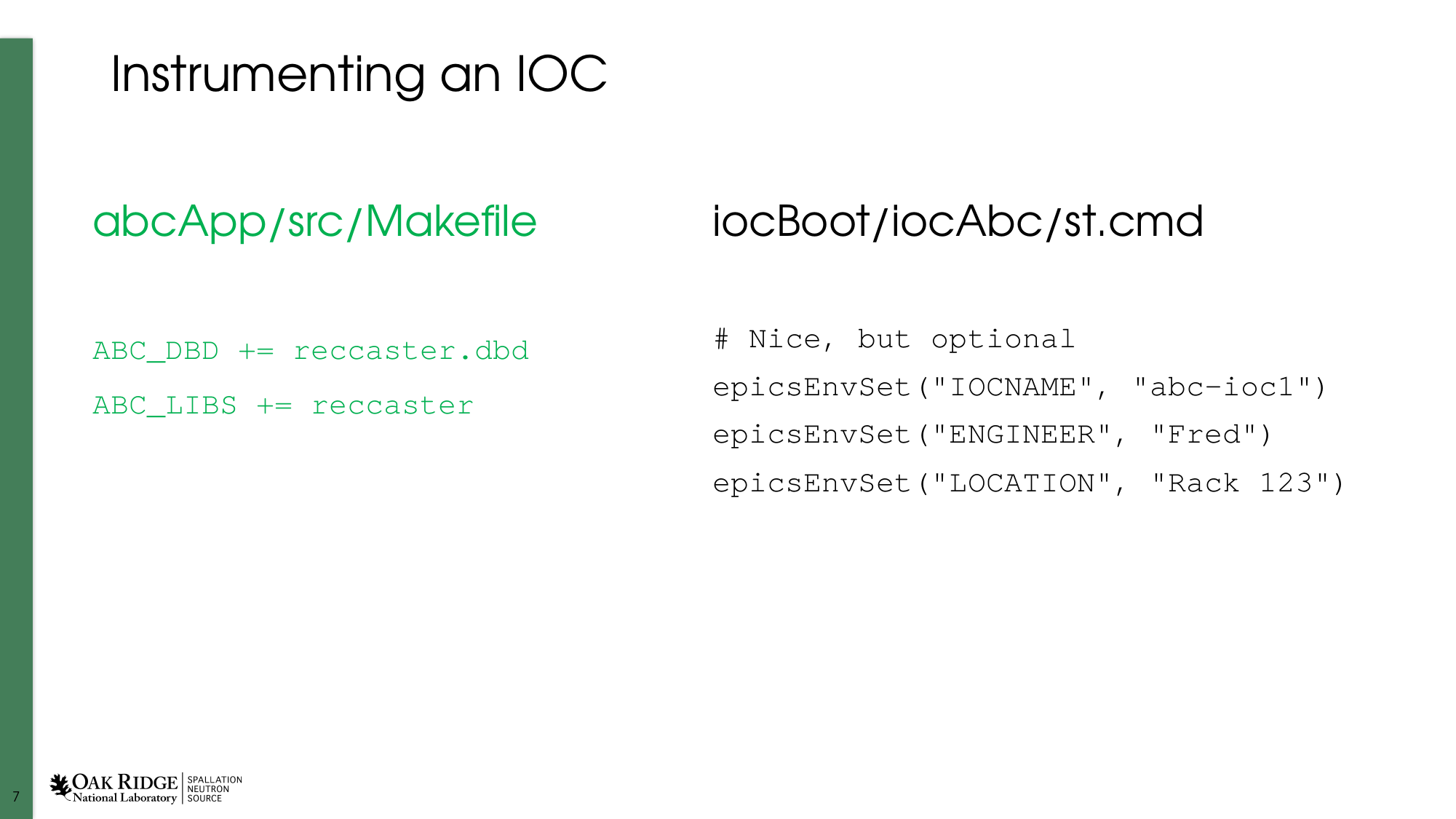

# Instrumenting an IOC
abcApp/src/Makefile

ABC_DBD += reccaster.dbd
ABC_LIBS += reccaster
iocBoot/iocAbc/st.cmd

# Nice, but optional
epicsEnvSet("IOCNAME", "abc-ioc1")
epicsEnvSet("ENGINEER", "Fred")
epicsEnvSet("LOCATION", "Rack 123")